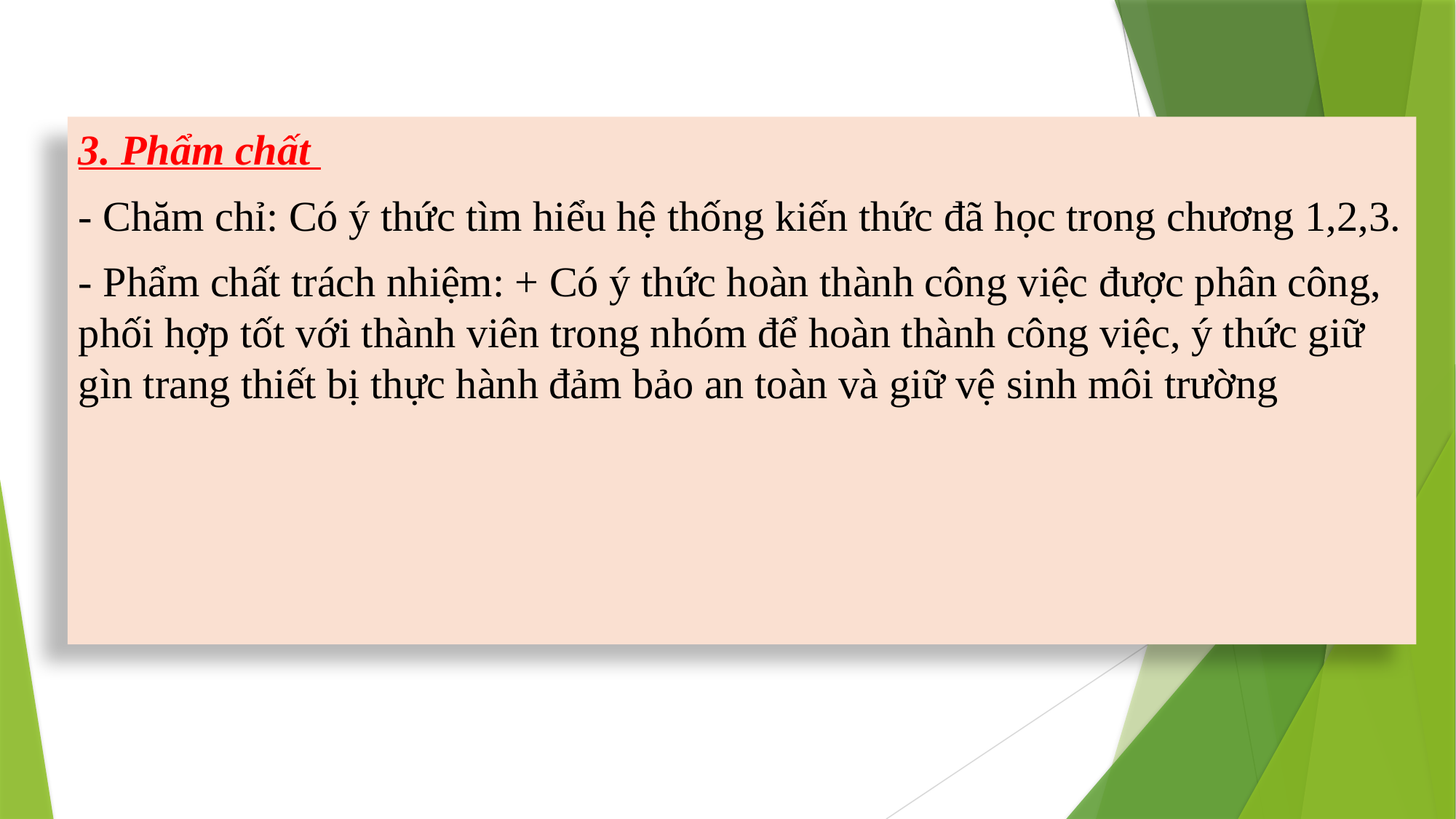

3. Phẩm chất
- Chăm chỉ: Có ý thức tìm hiểu hệ thống kiến thức đã học trong chương 1,2,3.
- Phẩm chất trách nhiệm: + Có ý thức hoàn thành công việc được phân công, phối hợp tốt với thành viên trong nhóm để hoàn thành công việc, ý thức giữ gìn trang thiết bị thực hành đảm bảo an toàn và giữ vệ sinh môi trường